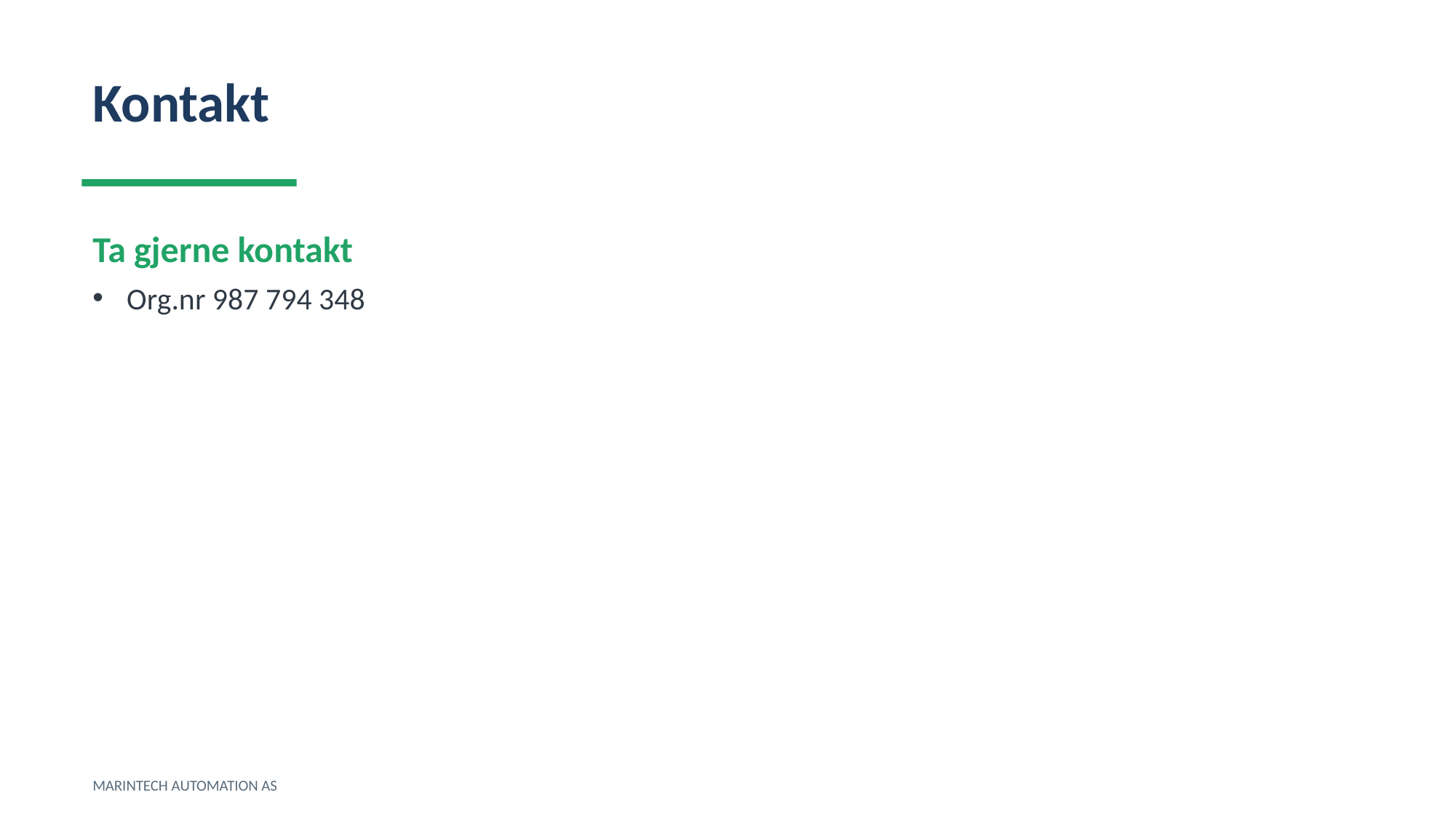

Kontakt

Ta gjerne kontakt
Org.nr 987 794 348
MARINTECH AUTOMATION AS